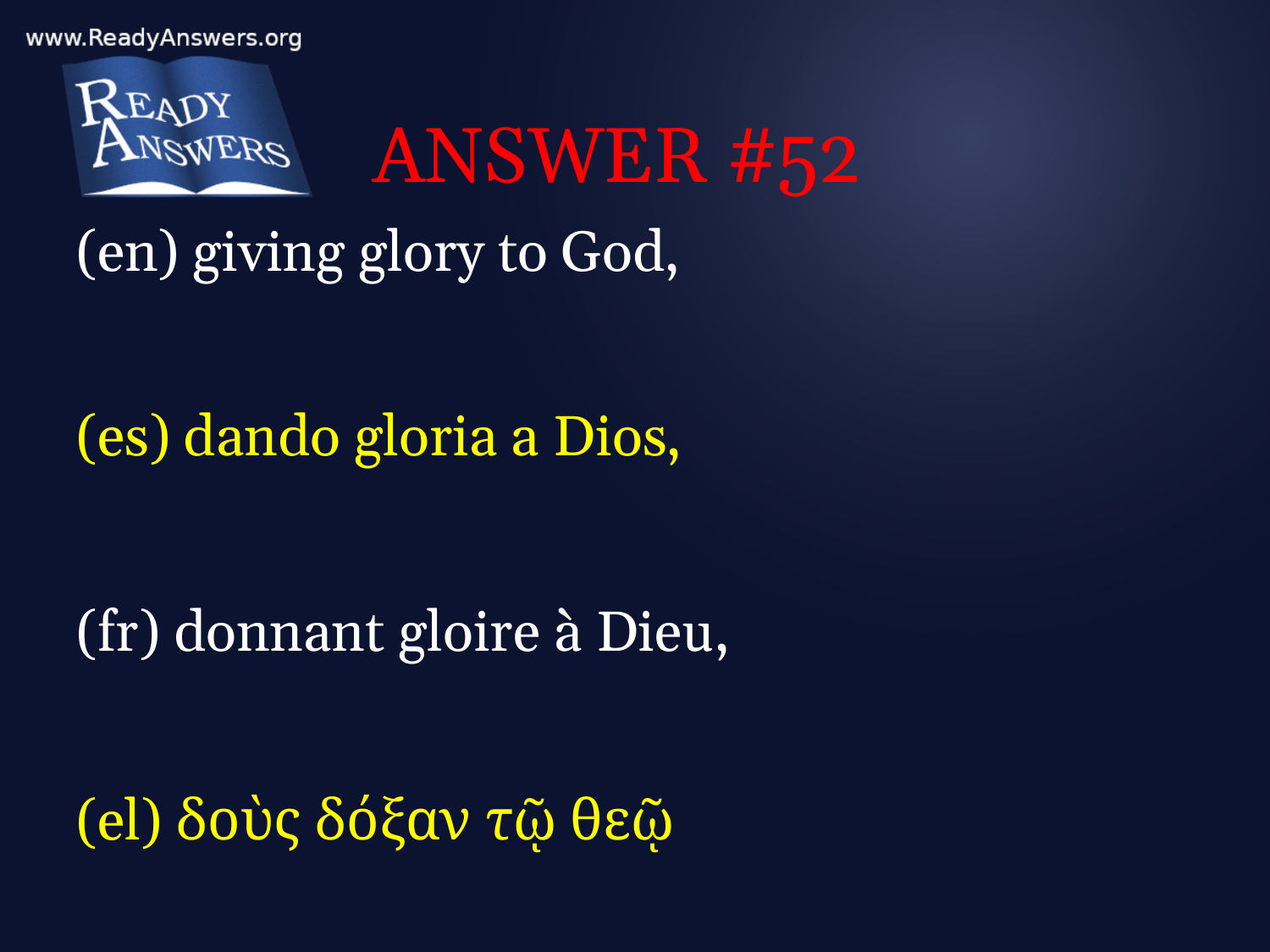

# ANSWER #52
(en) giving glory to God,
(es) dando gloria a Dios,
(fr) donnant gloire à Dieu,
(el) δοὺς δόξαν τῷ θεῷ